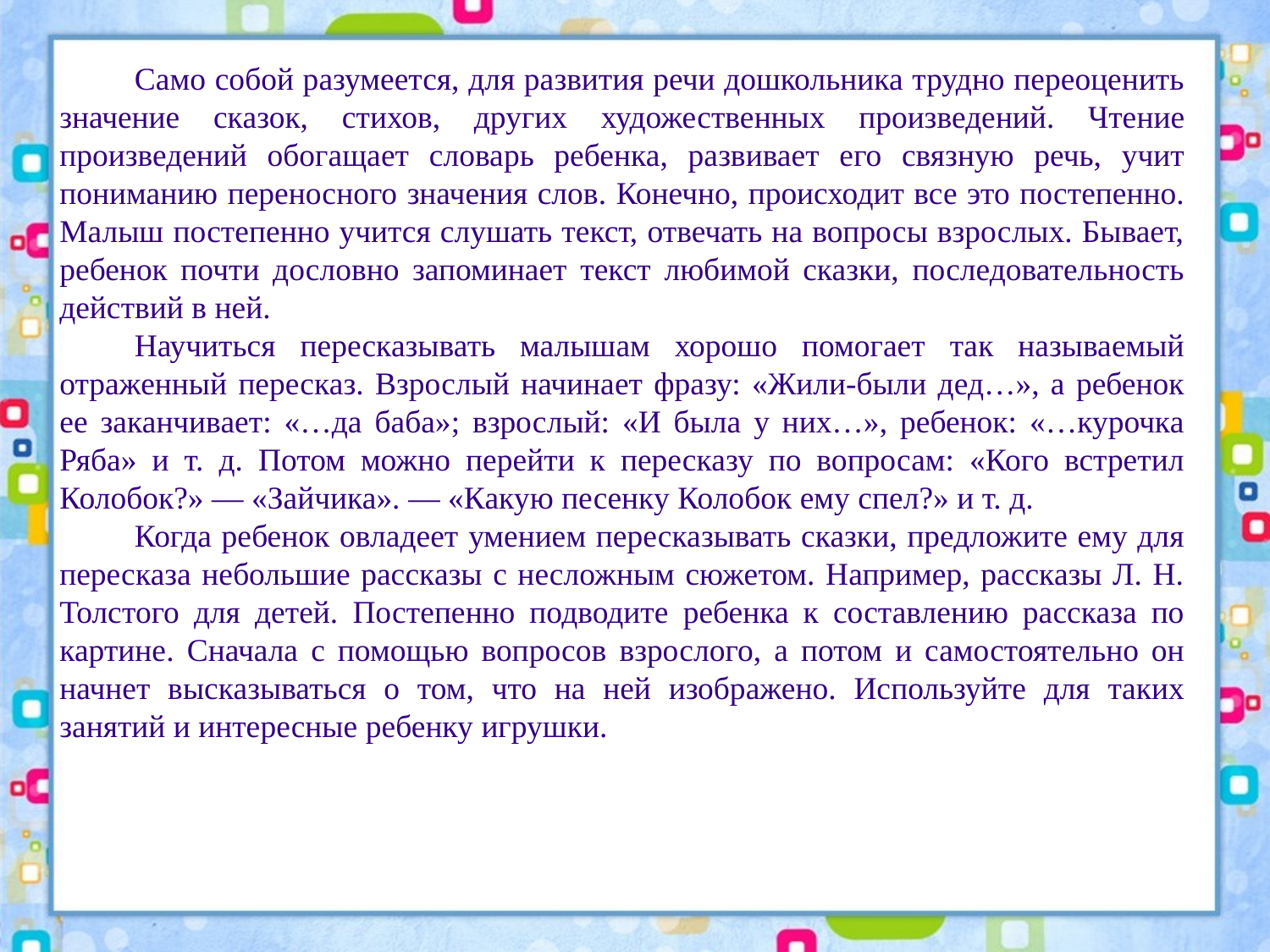

Само собой разумеется, для развития речи дошкольника трудно переоценить значение сказок, стихов, других художественных произведений. Чтение произведений обогащает словарь ребенка, развивает его связную речь, учит пониманию переносного значения слов. Конечно, происходит все это постепенно. Малыш постепенно учится слушать текст, отвечать на вопросы взрослых. Бывает, ребенок почти дословно запоминает текст любимой сказки, последовательность действий в ней.
Научиться пересказывать малышам хорошо помогает так называемый отраженный пересказ. Взрослый начинает фразу: «Жили-были дед…», а ребенок ее заканчивает: «…да баба»; взрослый: «И была у них…», ребенок: «…курочка Ряба» и т. д. Потом можно перейти к пересказу по вопросам: «Кого встретил Колобок?» — «Зайчика». — «Какую песенку Колобок ему спел?» и т. д.
Когда ребенок овладеет умением пересказывать сказки, предложите ему для пересказа небольшие рассказы с несложным сюжетом. Например, рассказы Л. Н. Толстого для детей. Постепенно подводите ребенка к составлению рассказа по картине. Сначала с помощью вопросов взрослого, а потом и самостоятельно он начнет высказываться о том, что на ней изображено. Используйте для таких занятий и интересные ребенку игрушки.